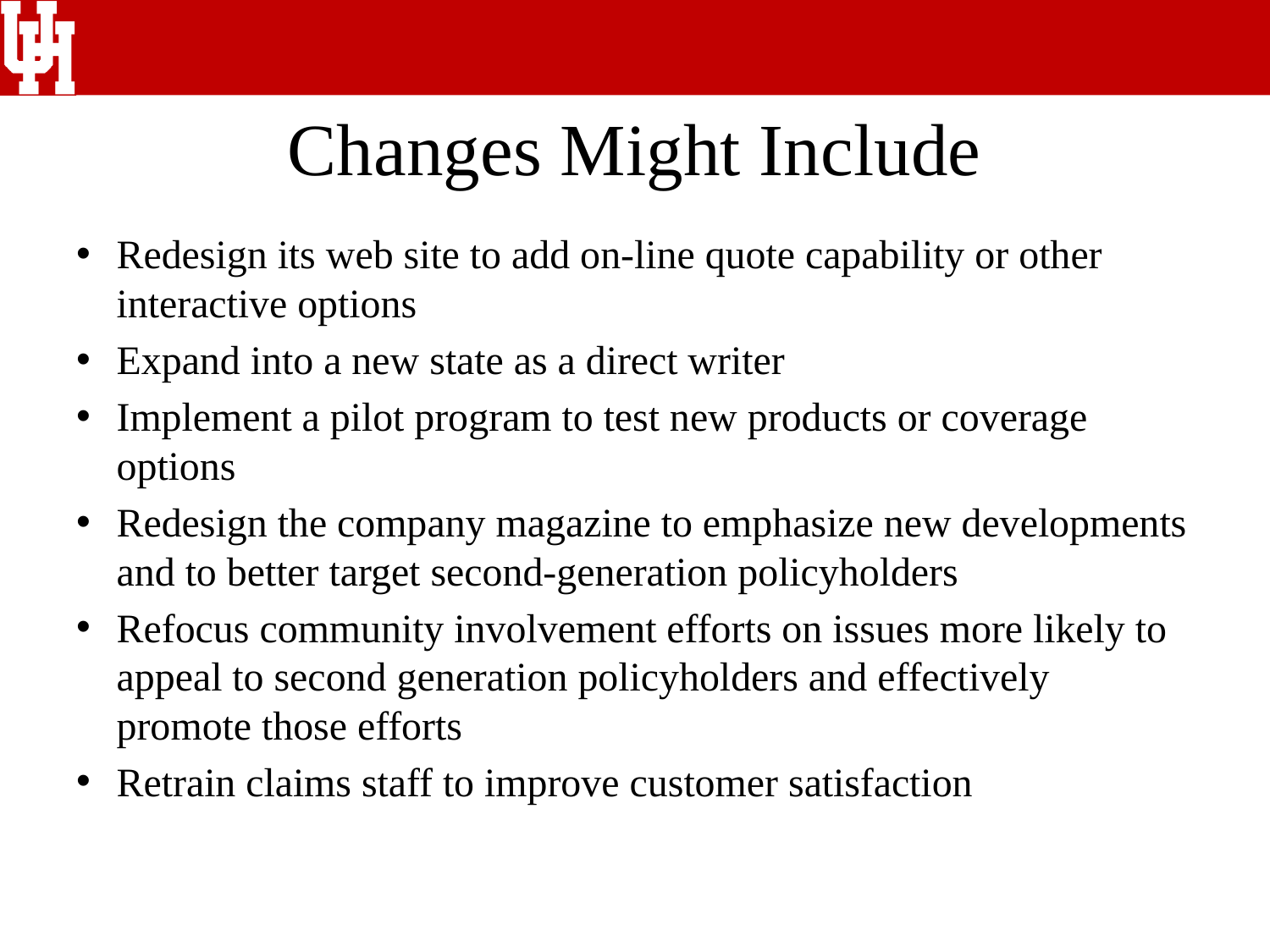

# Changes Might Include
Redesign its web site to add on-line quote capability or other interactive options
Expand into a new state as a direct writer
Implement a pilot program to test new products or coverage options
Redesign the company magazine to emphasize new developments and to better target second-generation policyholders
Refocus community involvement efforts on issues more likely to appeal to second generation policyholders and effectively promote those efforts
Retrain claims staff to improve customer satisfaction